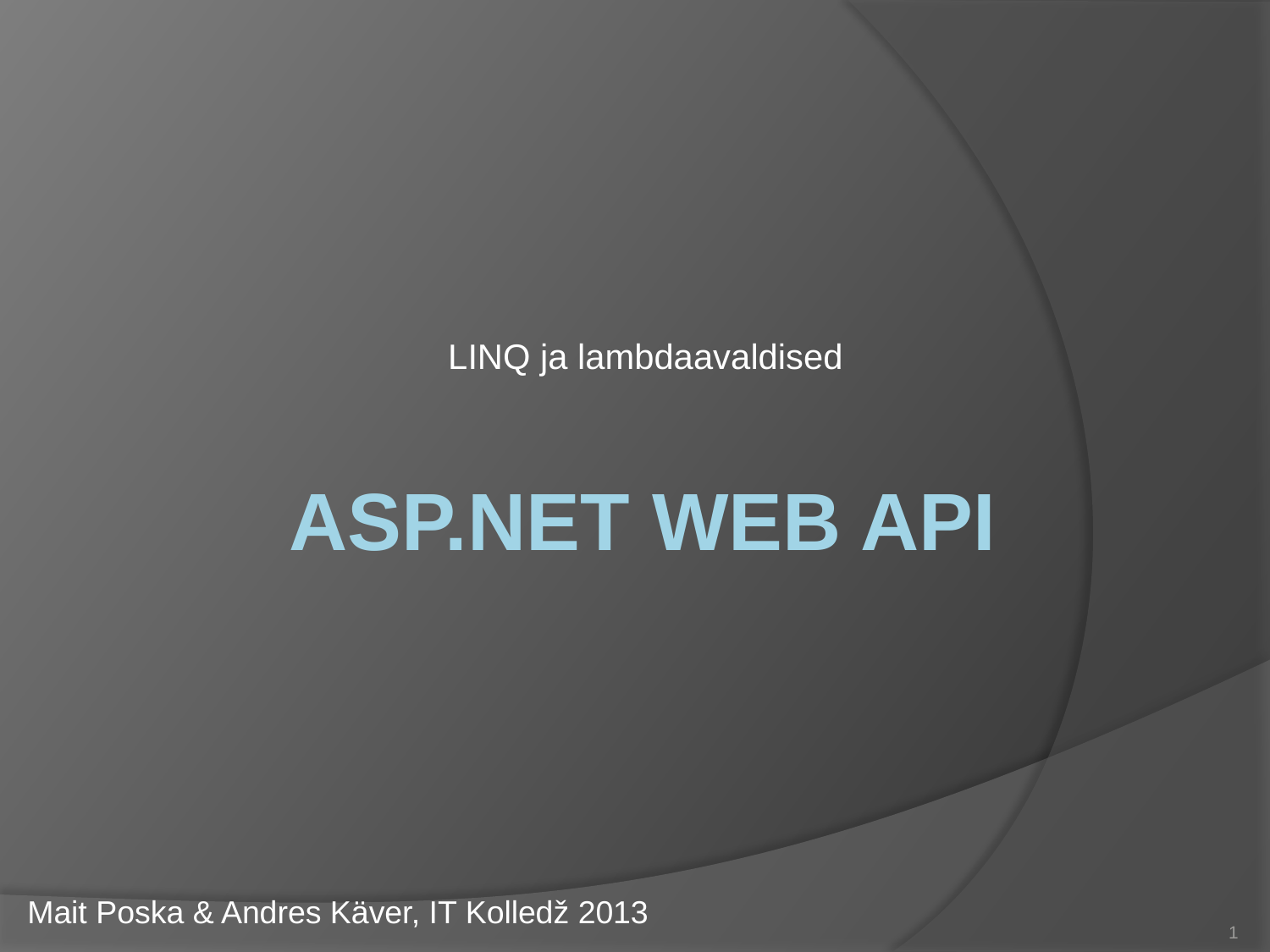

LINQ ja lambdaavaldised
# Asp.net Web Api
Mait Poska & Andres Käver, IT Kolledž 2013
1